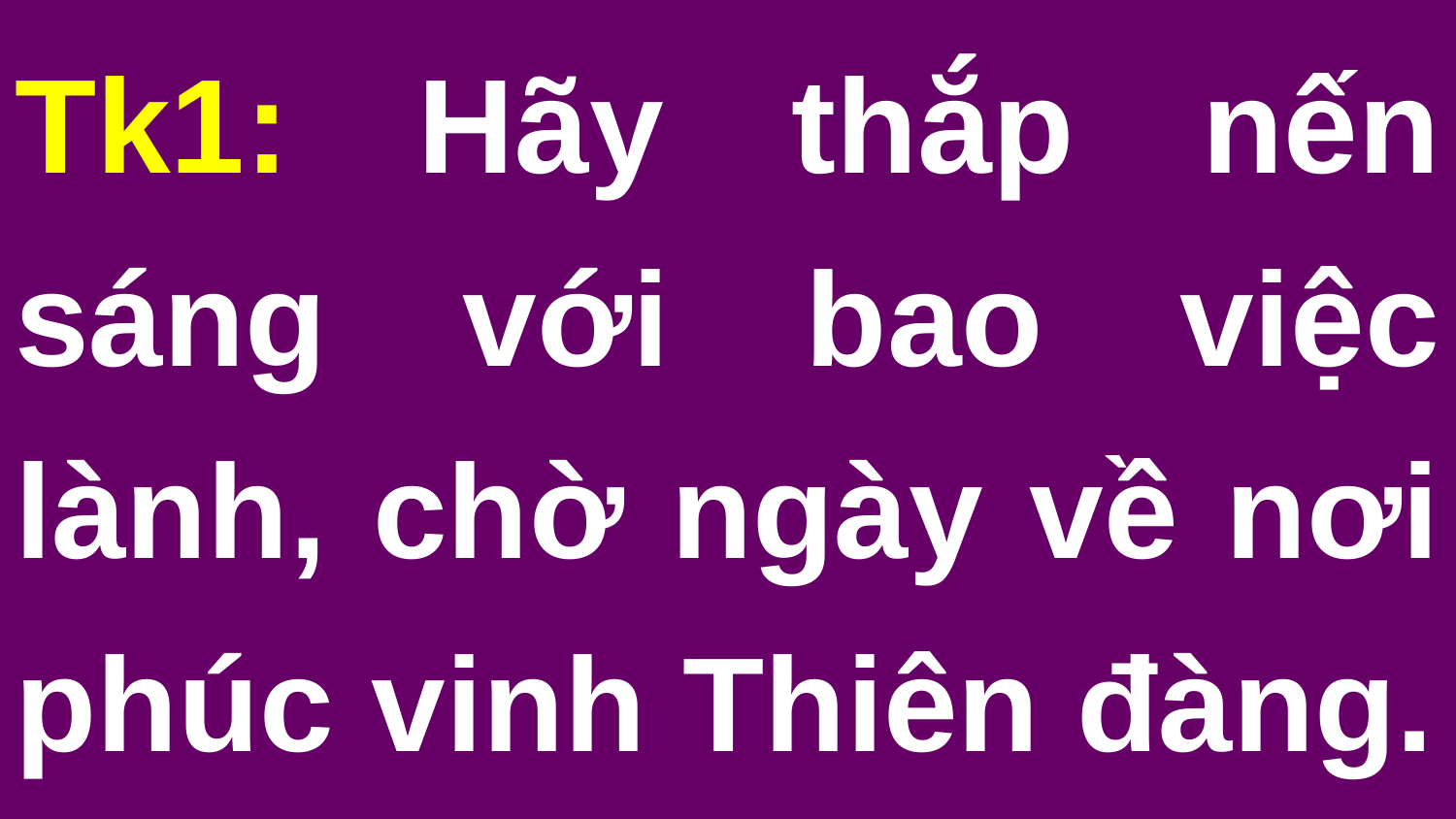

Tk1: Hãy thắp nến sáng với bao việc lành, chờ ngày về nơi phúc vinh Thiên đàng.